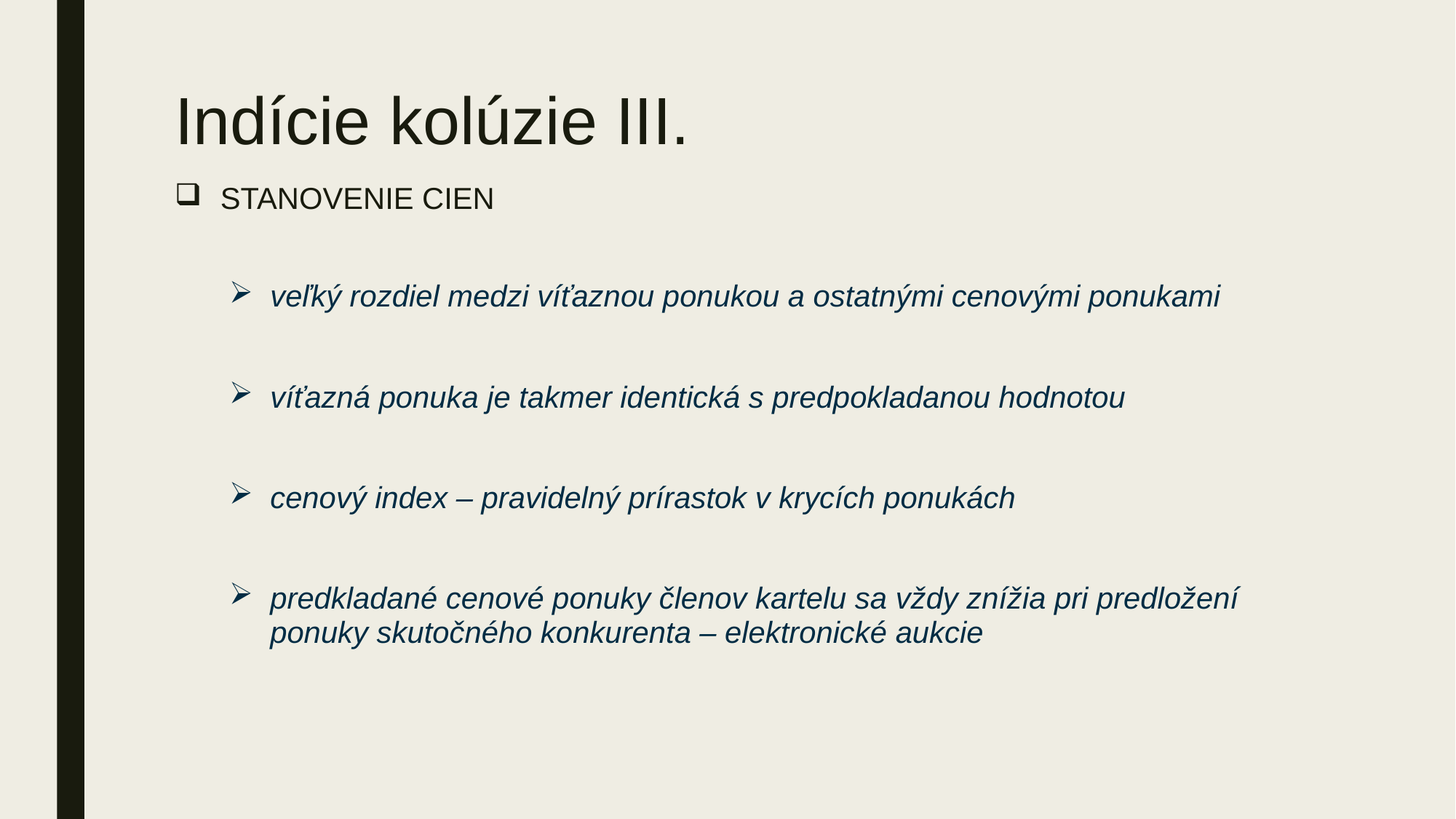

# Indície kolúzie III.
STANOVENIE CIEN

veľký rozdiel medzi víťaznou ponukou a ostatnými cenovými ponukami

víťazná ponuka je takmer identická s predpokladanou hodnotou

cenový index – pravidelný prírastok v krycích ponukách

predkladané cenové ponuky členov kartelu sa vždy znížia pri predložení ponuky skutočného konkurenta – elektronické aukcie